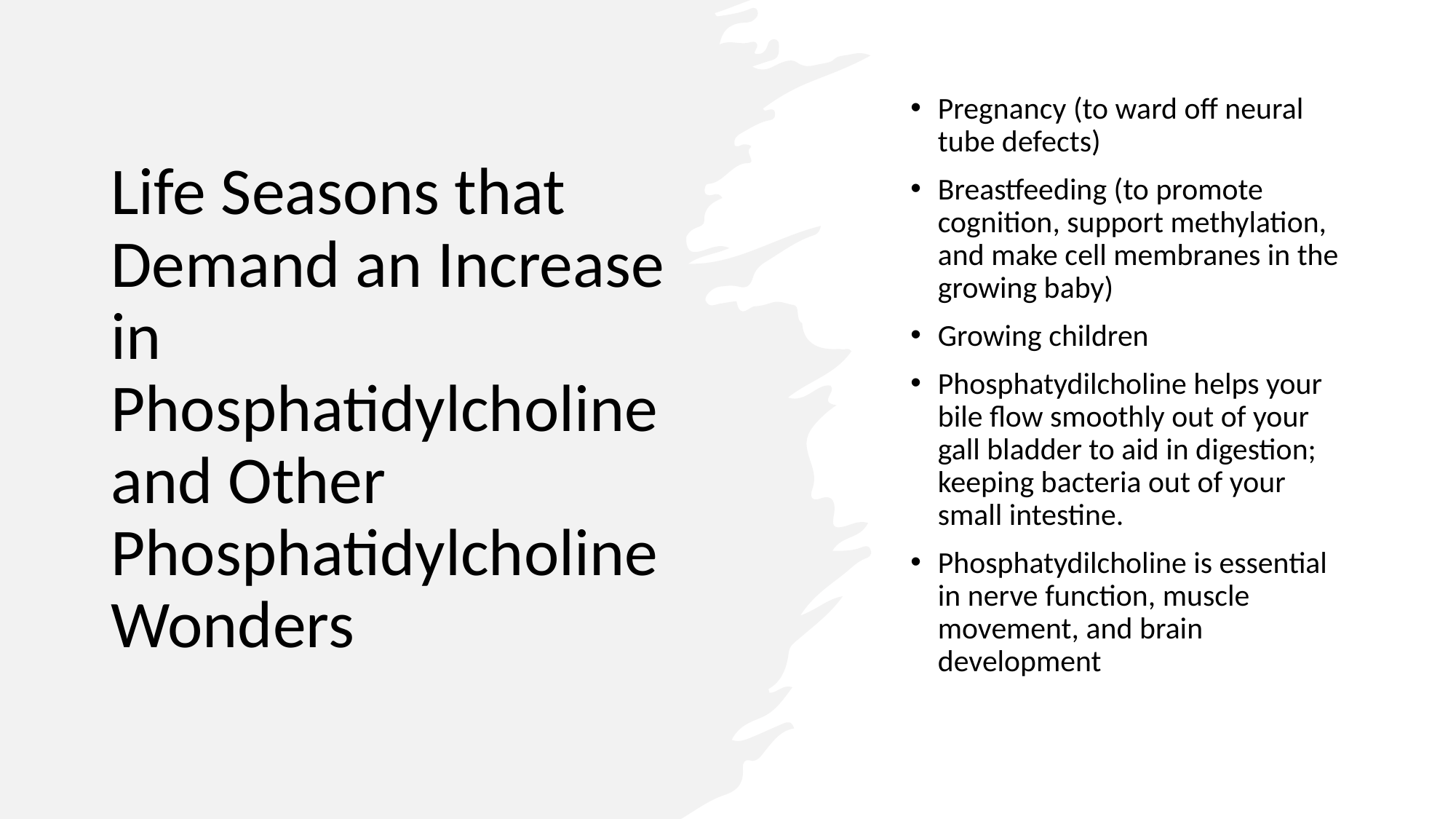

Pregnancy (to ward off neural tube defects)
Breastfeeding (to promote cognition, support methylation, and make cell membranes in the growing baby)
Growing children
Phosphatydilcholine helps your bile flow smoothly out of your gall bladder to aid in digestion; keeping bacteria out of your small intestine.
Phosphatydilcholine is essential in nerve function, muscle movement, and brain development

# Life Seasons that Demand an Increase in Phosphatidylcholine and Other Phosphatidylcholine Wonders